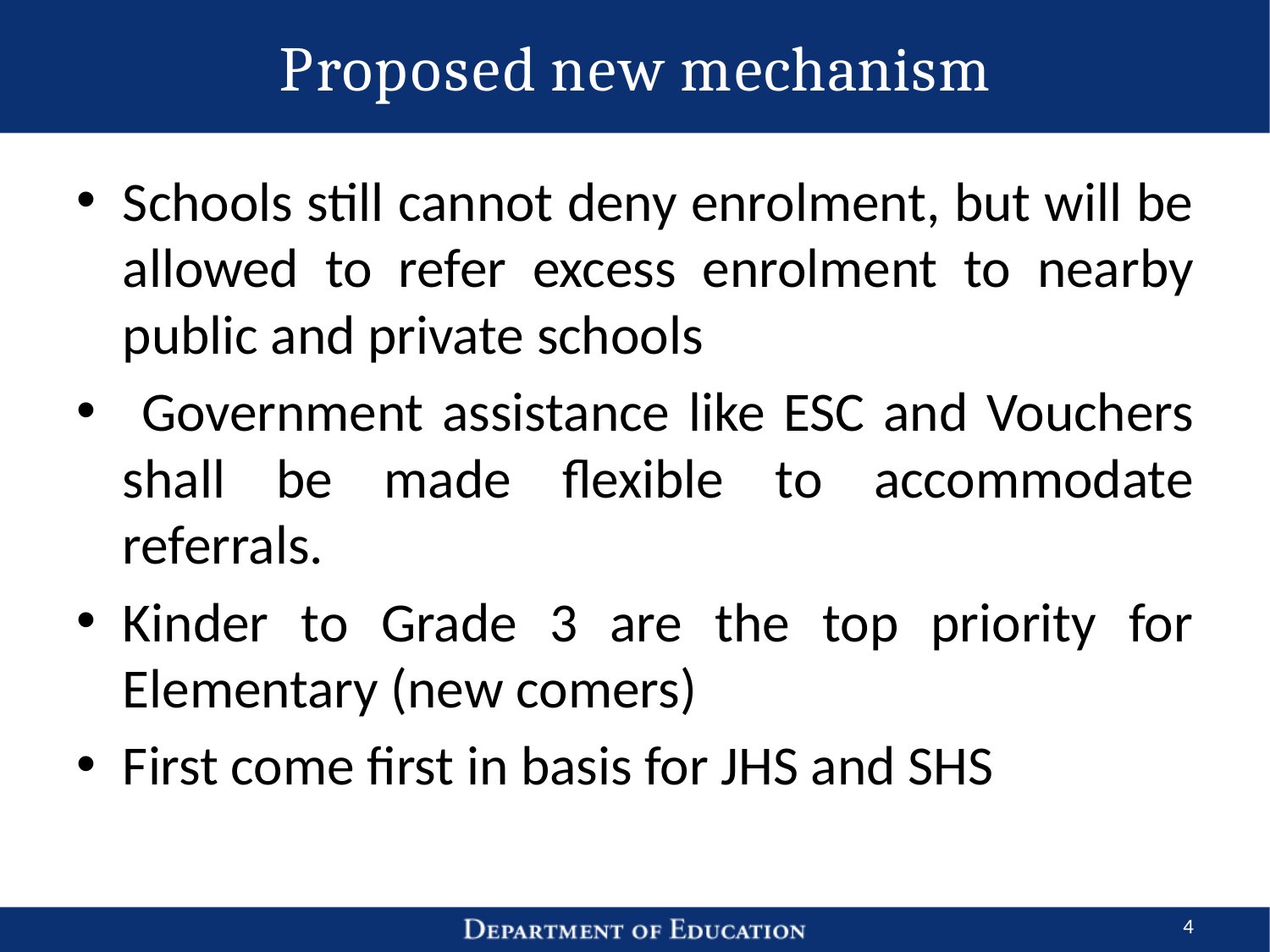

# Proposed new mechanism
Schools still cannot deny enrolment, but will be allowed to refer excess enrolment to nearby public and private schools
 Government assistance like ESC and Vouchers shall be made flexible to accommodate referrals.
Kinder to Grade 3 are the top priority for Elementary (new comers)
First come first in basis for JHS and SHS

4